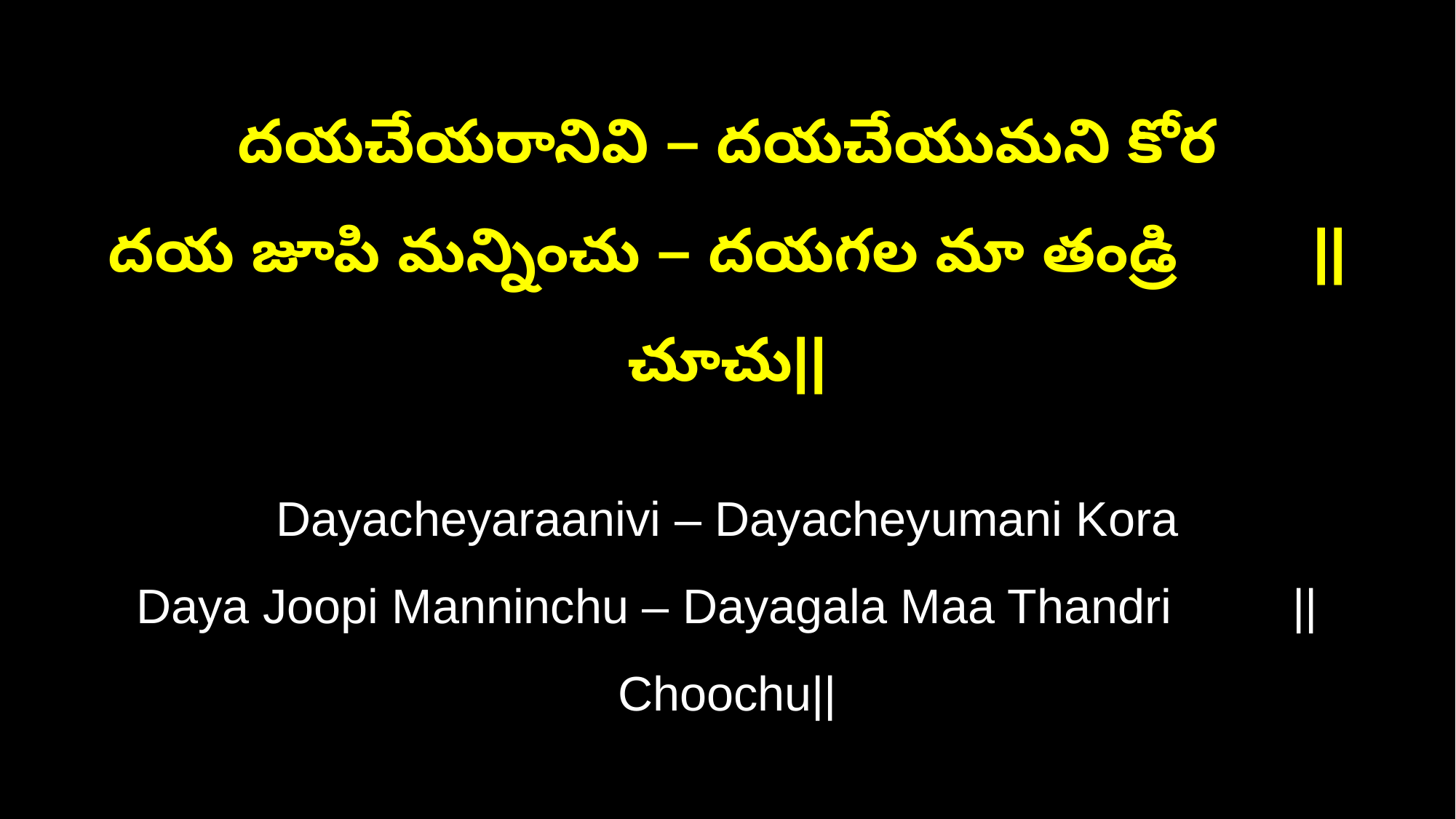

దయచేయరానివి – దయచేయుమని కోర
దయ జూపి మన్నించు – దయగల మా తండ్రి        ||చూచు||
Dayacheyaraanivi – Dayacheyumani Kora
Daya Joopi Manninchu – Dayagala Maa Thandri         ||Choochu||